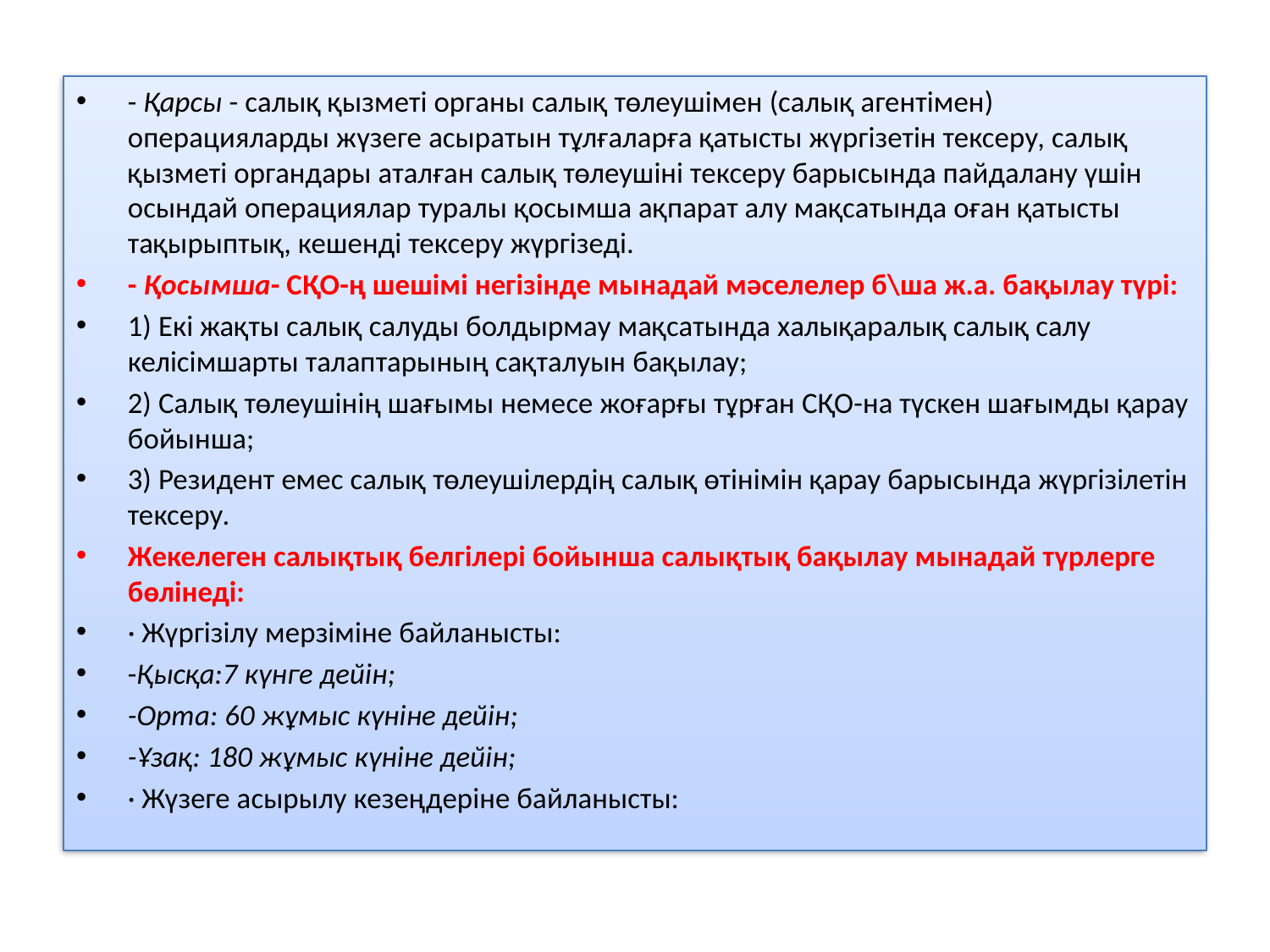

- Қарсы - салық қызметі органы салық төлеушімен (салық агентімен) операцияларды жүзеге асыратын тұлғаларға қатысты жүргізетін тексеру, салық қызметі органдары аталған салық төлеушіні тексеру барысында пайдалану үшін осындай операциялар туралы қосымша ақпарат алу мақсатында оған қатысты тақырыптық, кешенді тексеру жүргізеді.
- Қосымша- СҚО-ң шешімі негізінде мынадай мәселелер б\ша ж.а. бақылау түрі:
1) Екі жақты салық салуды болдырмау мақсатында халықаралық салық салу келісімшарты талаптарының сақталуын бақылау;
2) Салық төлеушінің шағымы немесе жоғарғы тұрған СҚО-на түскен шағымды қарау бойынша;
3) Резидент емес салық төлеушілердің салық өтінімін қарау барысында жүргізілетін тексеру.
Жекелеген салықтық белгілері бойынша салықтық бақылау мынадай түрлерге бөлінеді:
· Жүргізілу мерзіміне байланысты:
-Қысқа:7 күнге дейін;
-Орта: 60 жұмыс күніне дейін;
-Ұзақ: 180 жұмыс күніне дейін;
· Жүзеге асырылу кезеңдеріне байланысты: